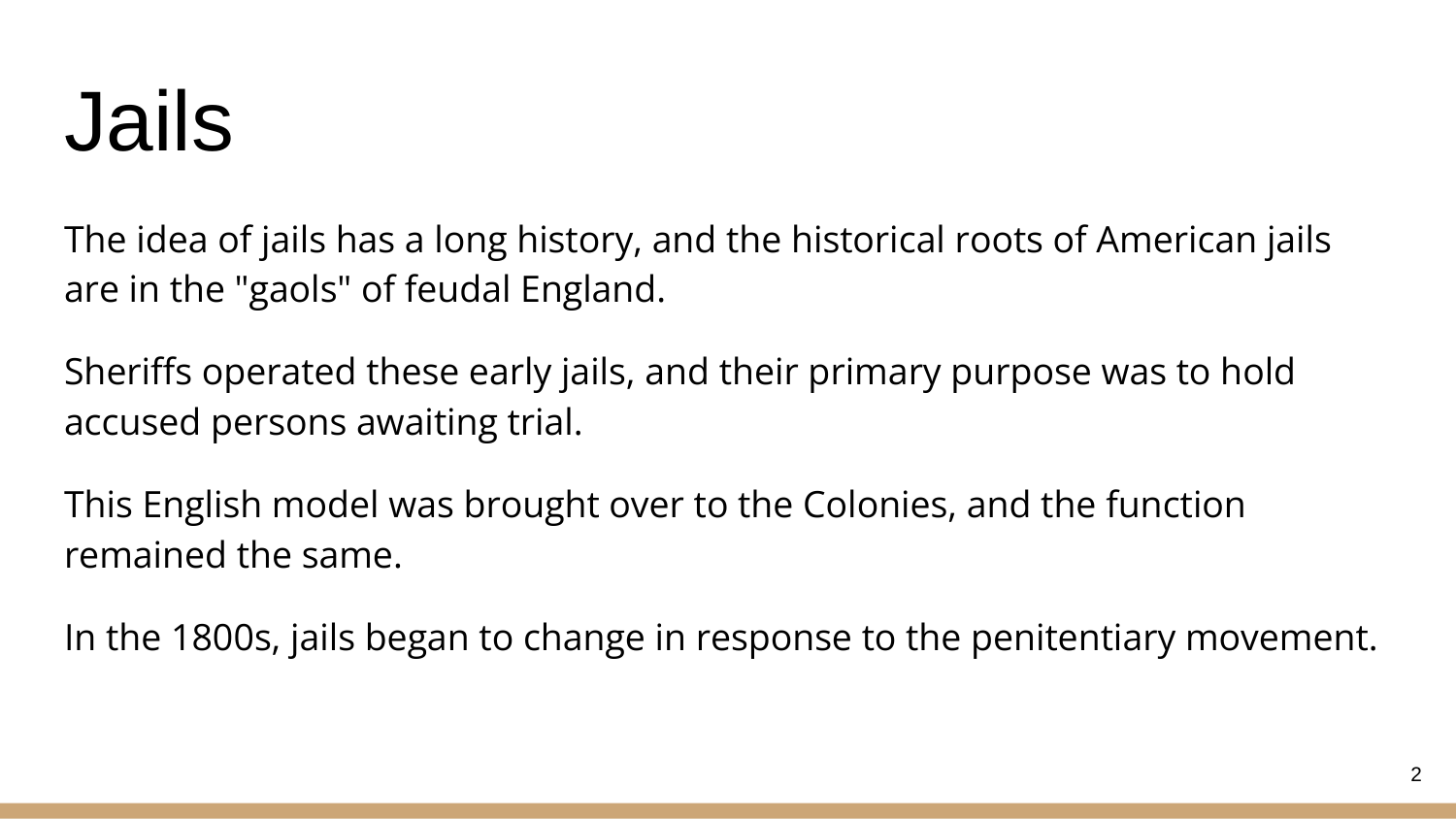

# Jails
The idea of jails has a long history, and the historical roots of American jails are in the "gaols" of feudal England.
Sheriffs operated these early jails, and their primary purpose was to hold accused persons awaiting trial.
This English model was brought over to the Colonies, and the function remained the same.
In the 1800s, jails began to change in response to the penitentiary movement.
2